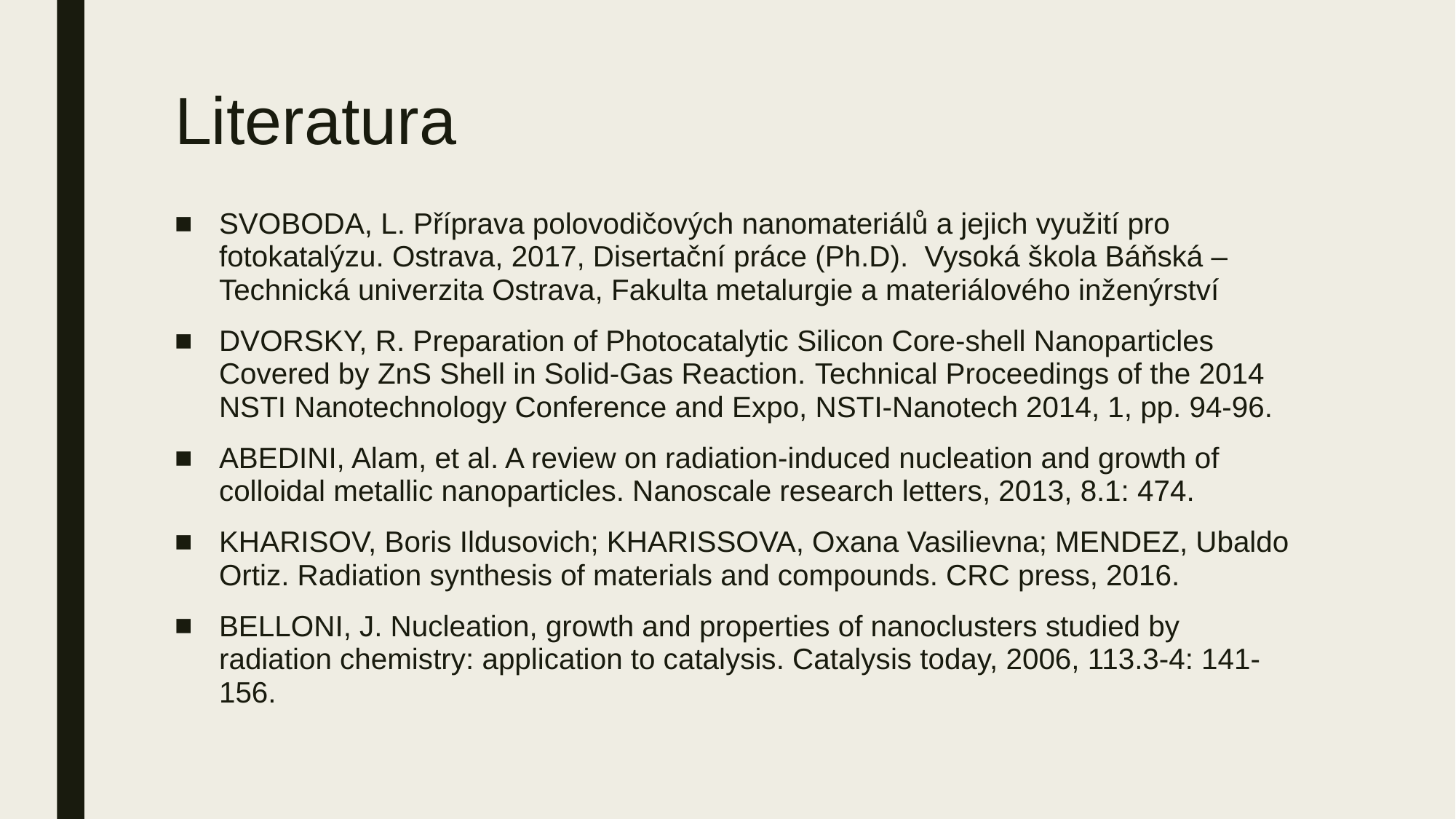

# Literatura
SVOBODA, L. Příprava polovodičových nanomateriálů a jejich využití pro fotokatalýzu. Ostrava, 2017, Disertační práce (Ph.D).  Vysoká škola Báňská – Technická univerzita Ostrava, Fakulta metalurgie a materiálového inženýrství
DVORSKY, R. Preparation of Photocatalytic Silicon Core-shell Nanoparticles Covered by ZnS Shell in Solid-Gas Reaction. Technical Proceedings of the 2014 NSTI Nanotechnology Conference and Expo, NSTI-Nanotech 2014, 1, pp. 94-96.
ABEDINI, Alam, et al. A review on radiation-induced nucleation and growth of colloidal metallic nanoparticles. Nanoscale research letters, 2013, 8.1: 474.
KHARISOV, Boris Ildusovich; KHARISSOVA, Oxana Vasilievna; MENDEZ, Ubaldo Ortiz. Radiation synthesis of materials and compounds. CRC press, 2016.
BELLONI, J. Nucleation, growth and properties of nanoclusters studied by radiation chemistry: application to catalysis. Catalysis today, 2006, 113.3-4: 141-156.